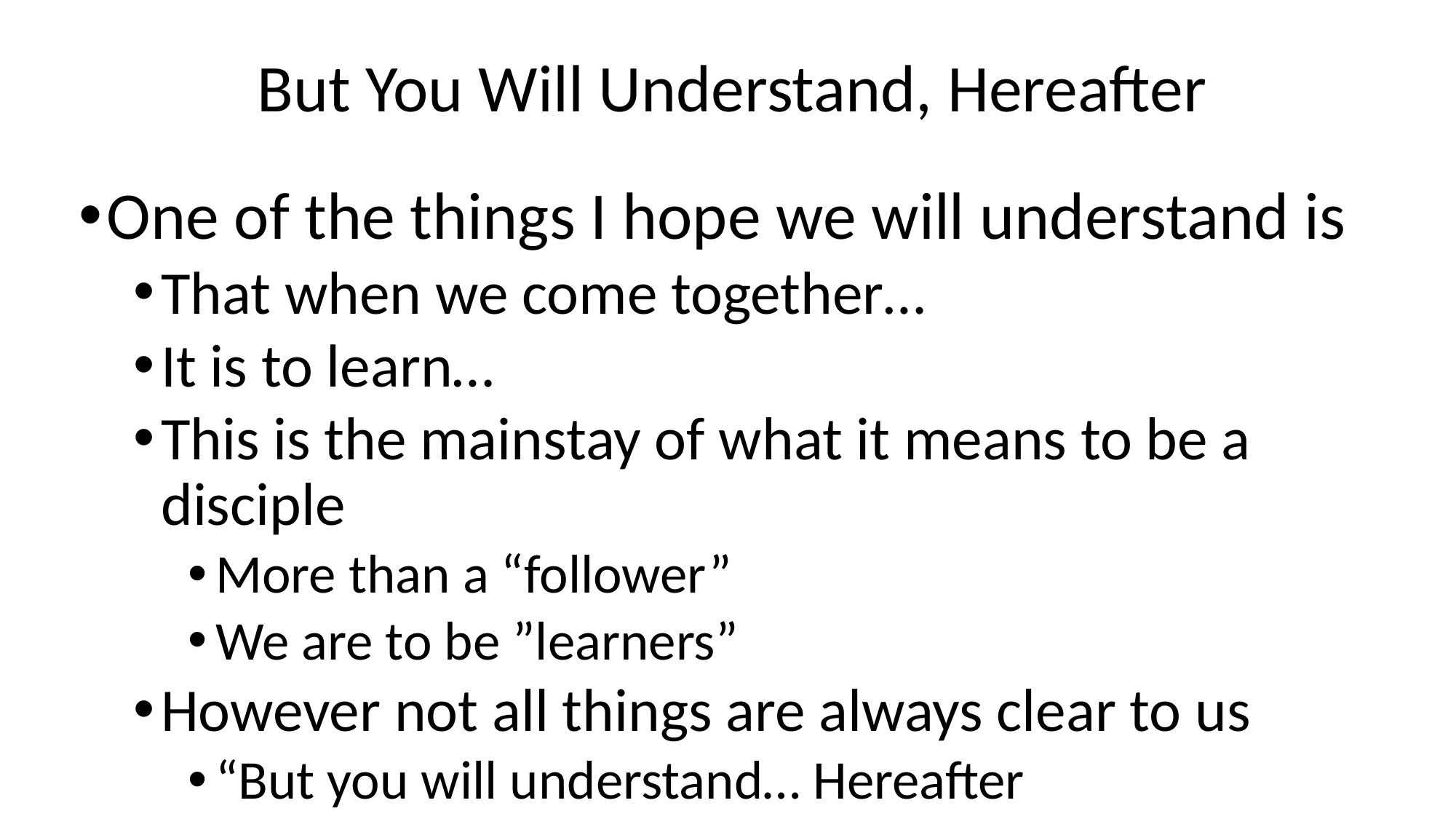

# But You Will Understand, Hereafter
One of the things I hope we will understand is
That when we come together…
It is to learn…
This is the mainstay of what it means to be a disciple
More than a “follower”
We are to be ”learners”
However not all things are always clear to us
“But you will understand… Hereafter